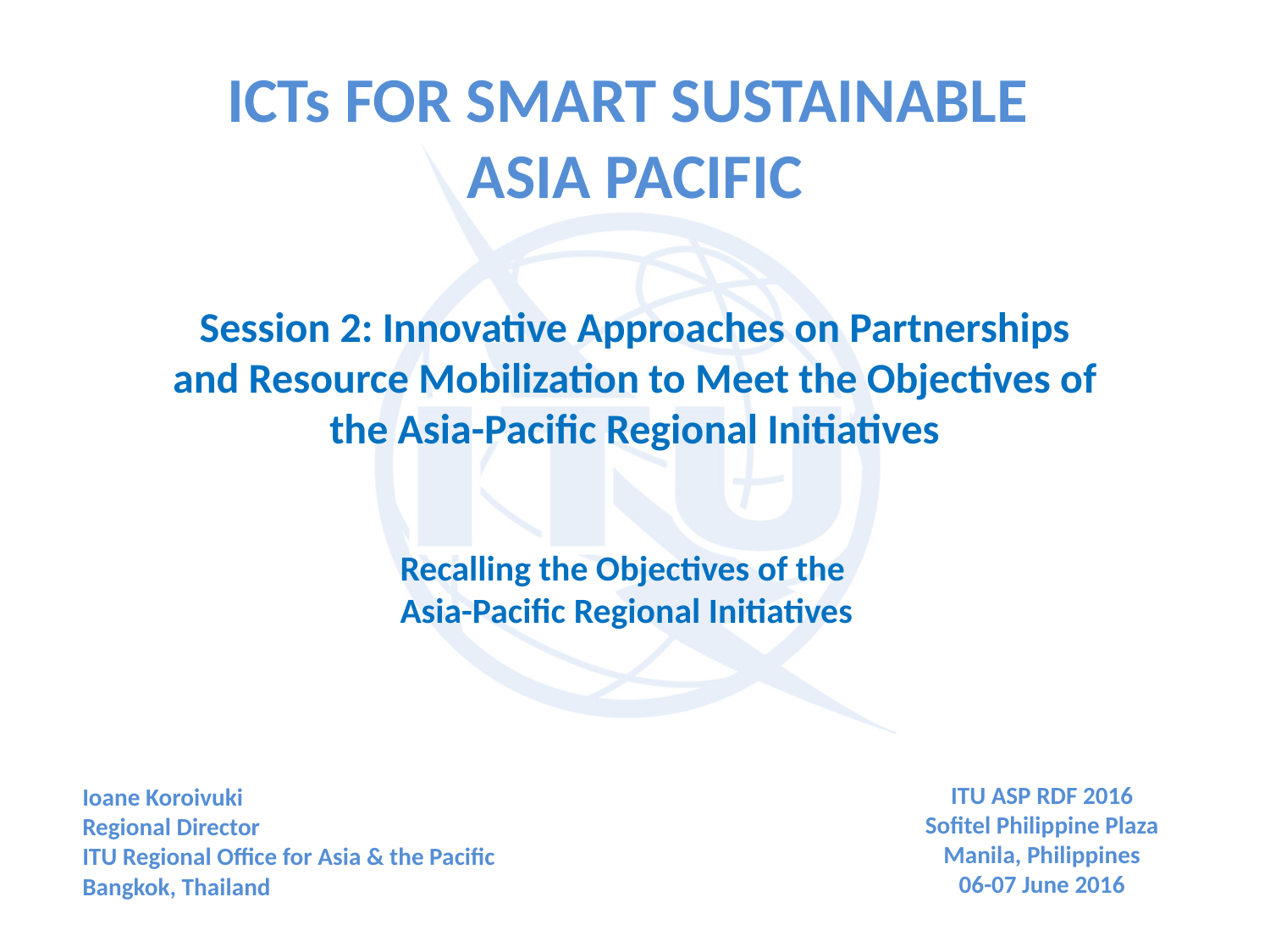

ICTs FOR SMART SUSTAINABLE
ASIA PACIFIC
Session 2: Innovative Approaches on Partnerships and Resource Mobilization to Meet the Objectives of the Asia-Pacific Regional Initiatives
Recalling the Objectives of the
Asia-Pacific Regional Initiatives
ITU ASP RDF 2016
Sofitel Philippine Plaza
Manila, Philippines
06-07 June 2016
Ioane Koroivuki
Regional Director
ITU Regional Office for Asia & the Pacific
Bangkok, Thailand